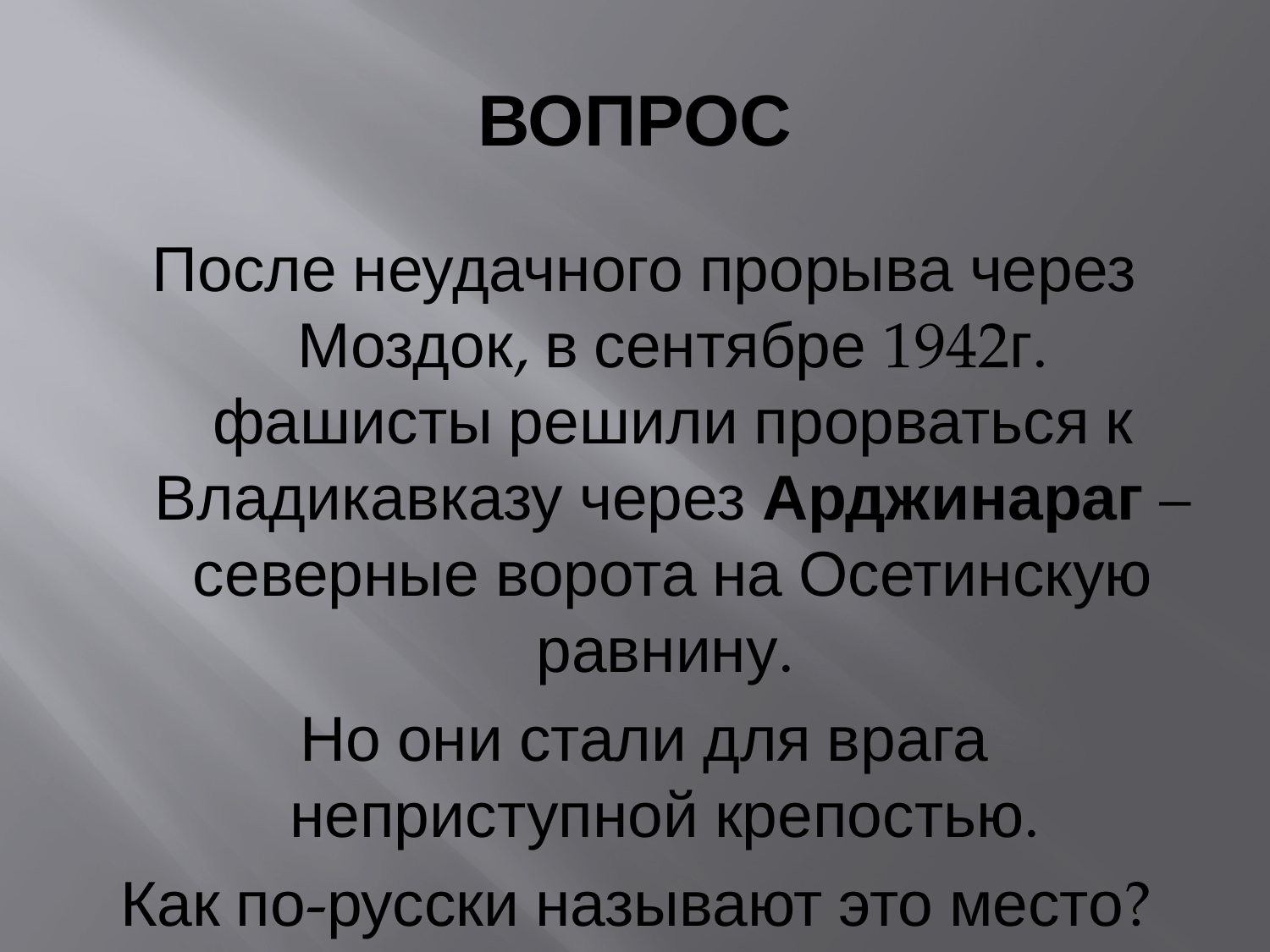

# ВОПРОС
После неудачного прорыва через Моздок, в сентябре 1942г. фашисты решили прорваться к Владикавказу через Арджинараг – северные ворота на Осетинскую равнину.
Но они стали для врага неприступной крепостью.
Как по-русски называют это место?